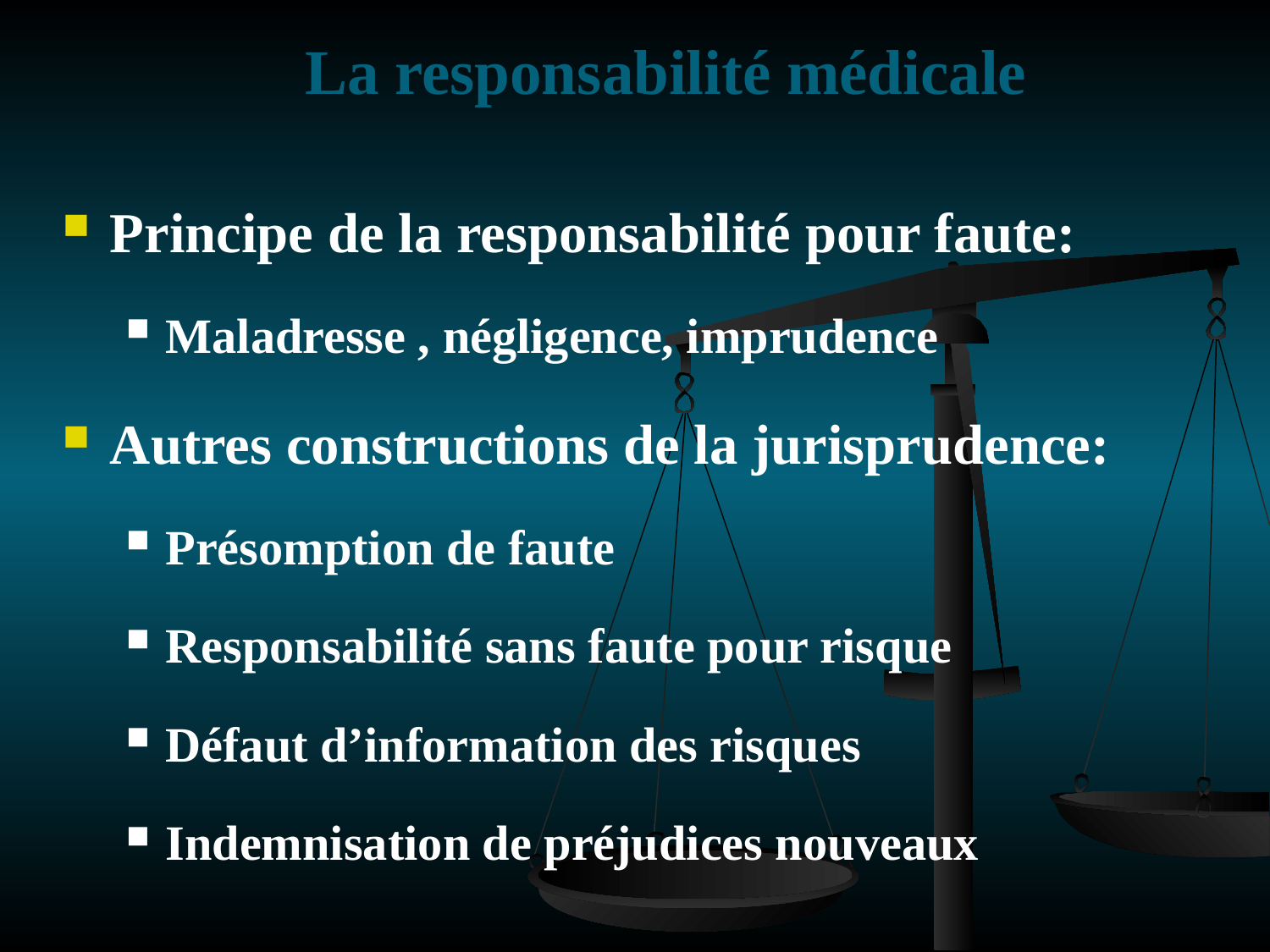

# La responsabilité médicale
Principe de la responsabilité pour faute:
Maladresse , négligence, imprudence
Autres constructions de la jurisprudence:
Présomption de faute
Responsabilité sans faute pour risque
Défaut d’information des risques
Indemnisation de préjudices nouveaux